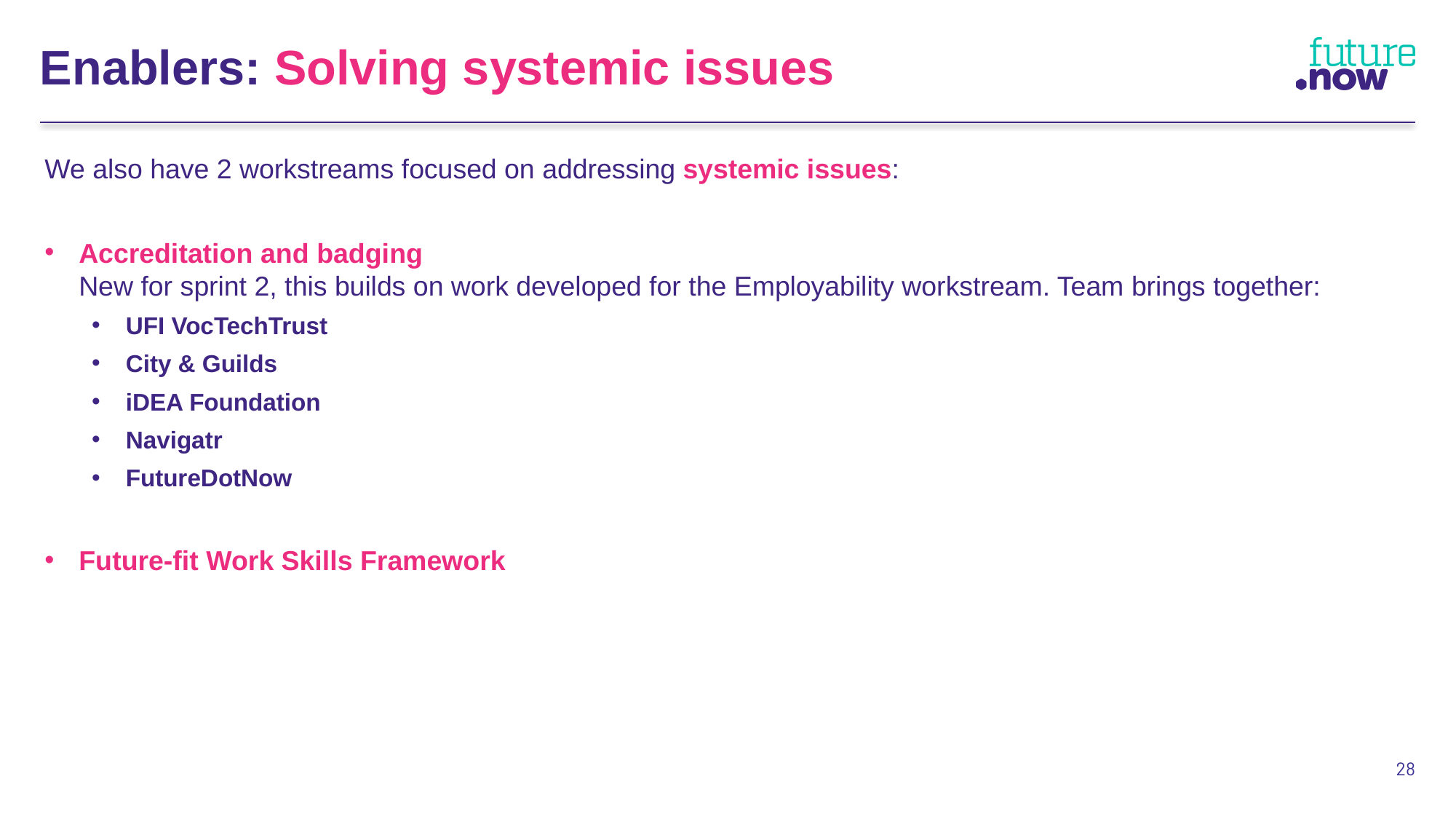

Enablers: Solving systemic issues
We also have 2 workstreams focused on addressing systemic issues:

Accreditation and badging
New for sprint 2, this builds on work developed for the Employability workstream. Team brings together:
UFI VocTechTrust
City & Guilds
iDEA Foundation
Navigatr
FutureDotNow

Future-fit Work Skills Framework

28